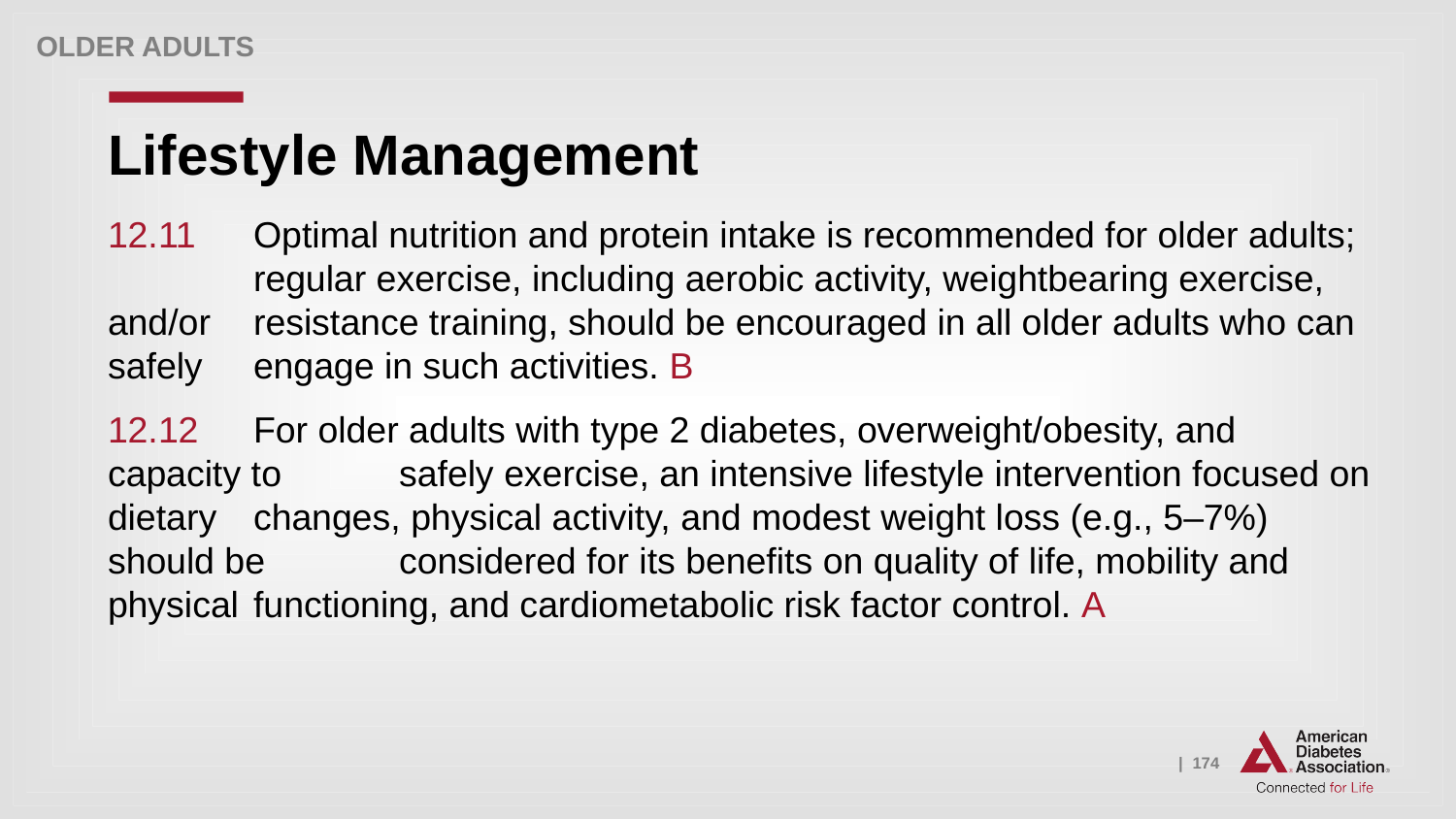

Older adults
# Lifestyle Management
12.11 	Optimal nutrition and protein intake is recommended for older adults; 	regular exercise, including aerobic activity, weightbearing exercise, and/or 	resistance training, should be encouraged in all older adults who can safely 	engage in such activities. B
12.12 	For older adults with type 2 diabetes, overweight/obesity, and capacity to 	safely exercise, an intensive lifestyle intervention focused on dietary 	changes, physical activity, and modest weight loss (e.g., 5–7%) should be 	considered for its benefits on quality of life, mobility and physical 	functioning, and cardiometabolic risk factor control. A